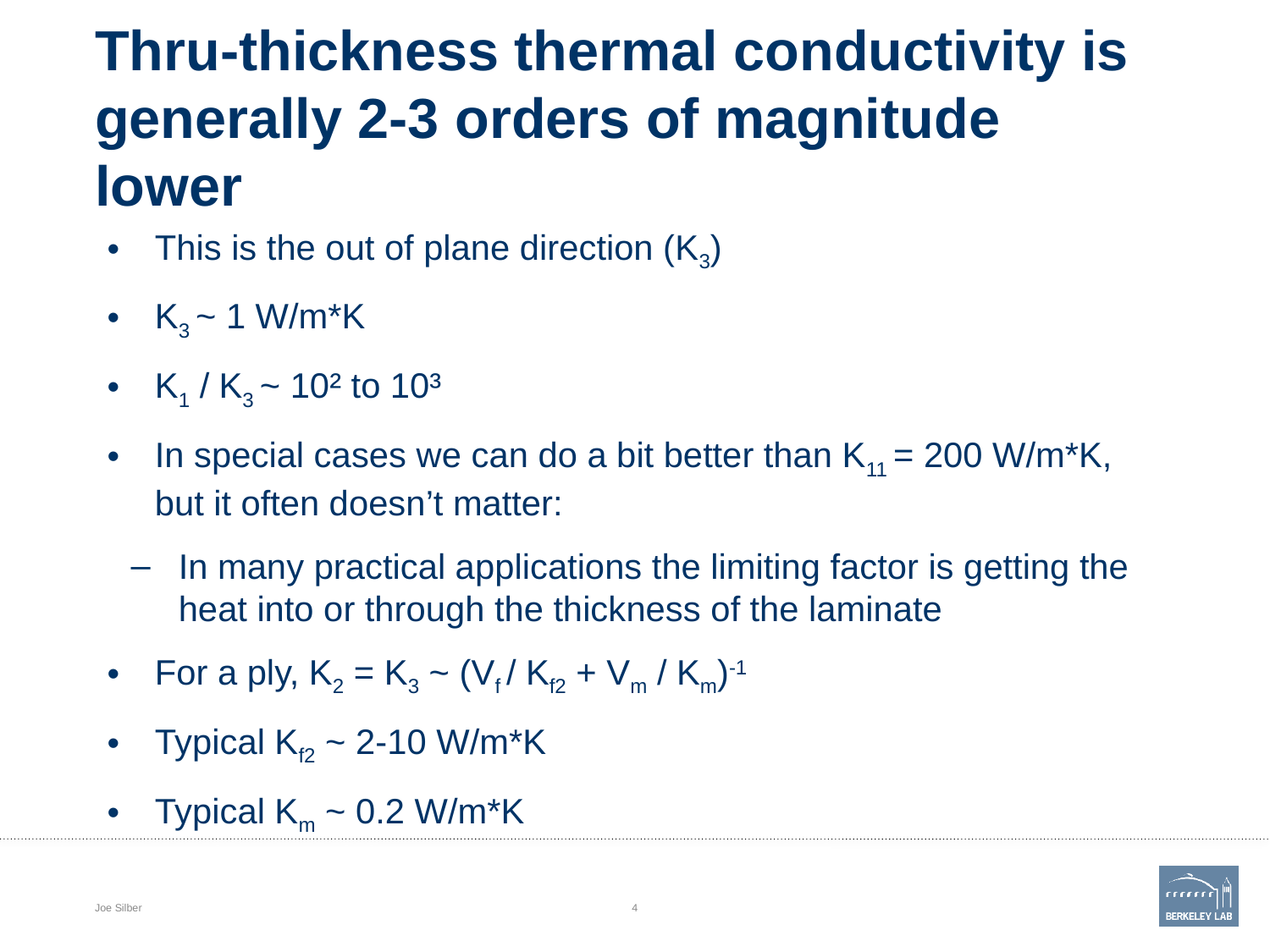

# Thru-thickness thermal conductivity is generally 2-3 orders of magnitude lower
This is the out of plane direction (K3)
K3 ~ 1 W/m*K
K1 / K3 ~ 10² to 10³
In special cases we can do a bit better than K11 = 200 W/m*K, but it often doesn’t matter:
In many practical applications the limiting factor is getting the heat into or through the thickness of the laminate
For a ply, K2 = K3 ~ (Vf / Kf2 + Vm / Km)-1
Typical Kf2 ~ 2-10 W/m*K
Typical Km ~ 0.2 W/m*K
Joe Silber
4